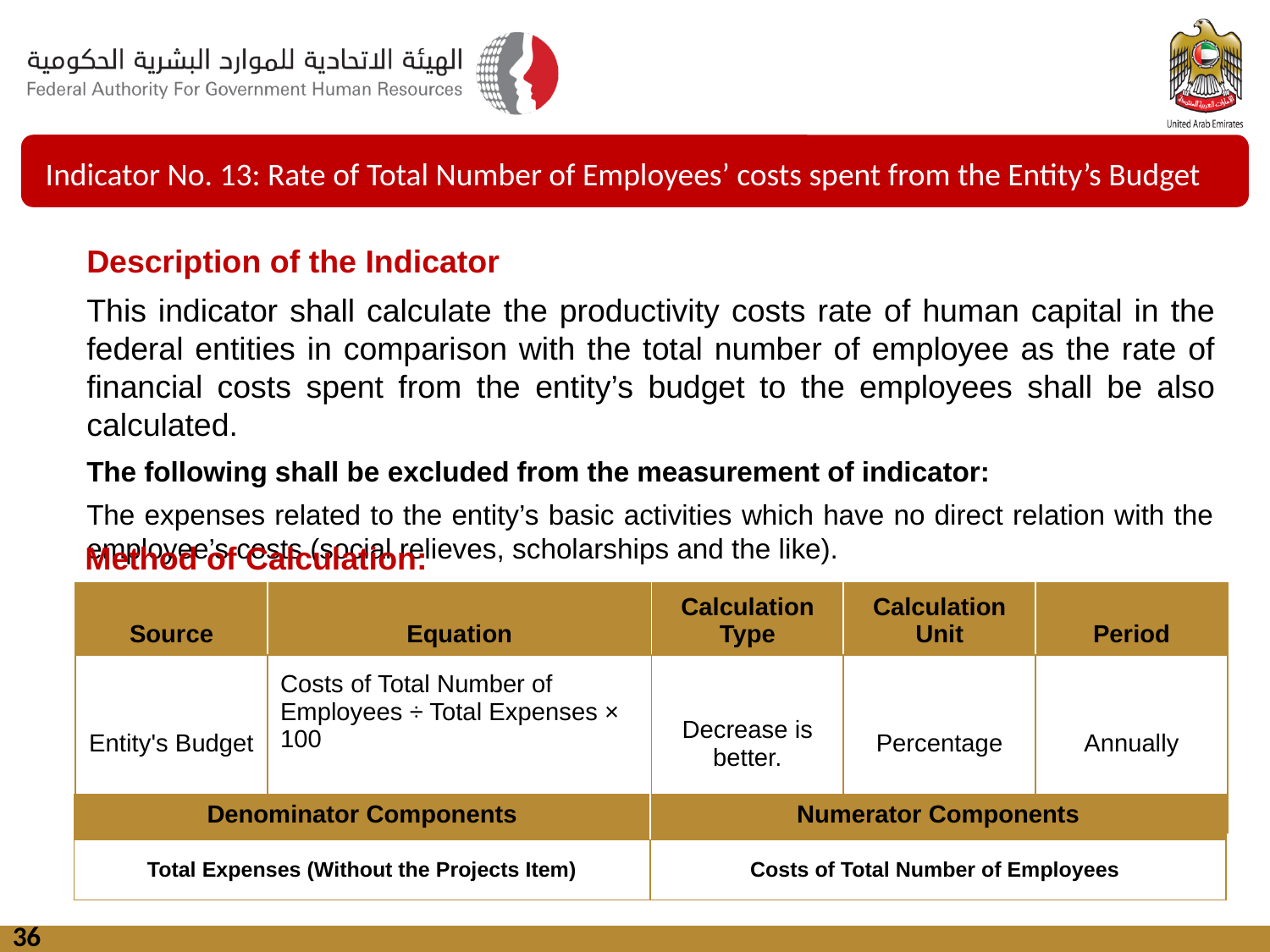

Indicator No. 13: Rate of Total Number of Employees’ costs spent from the Entity’s Budget

Description of the Indicator
This indicator shall calculate the productivity costs rate of human capital in the federal entities in comparison with the total number of employee as the rate of financial costs spent from the entity’s budget to the employees shall be also calculated.
The following shall be excluded from the measurement of indicator:
The expenses related to the entity’s basic activities which have no direct relation with the employee’s costs (social relieves, scholarships and the like).
Method of Calculation:
| Source | Equation | Calculation Type | Calculation Unit | Period |
| --- | --- | --- | --- | --- |
| Entity's Budget | Costs of Total Number of Employees ÷ Total Expenses × 100 | Decrease is better. | Percentage | Annually |
| Denominator Components | Numerator Components |
| --- | --- |
| Total Expenses (Without the Projects Item) | Costs of Total Number of Employees |
36